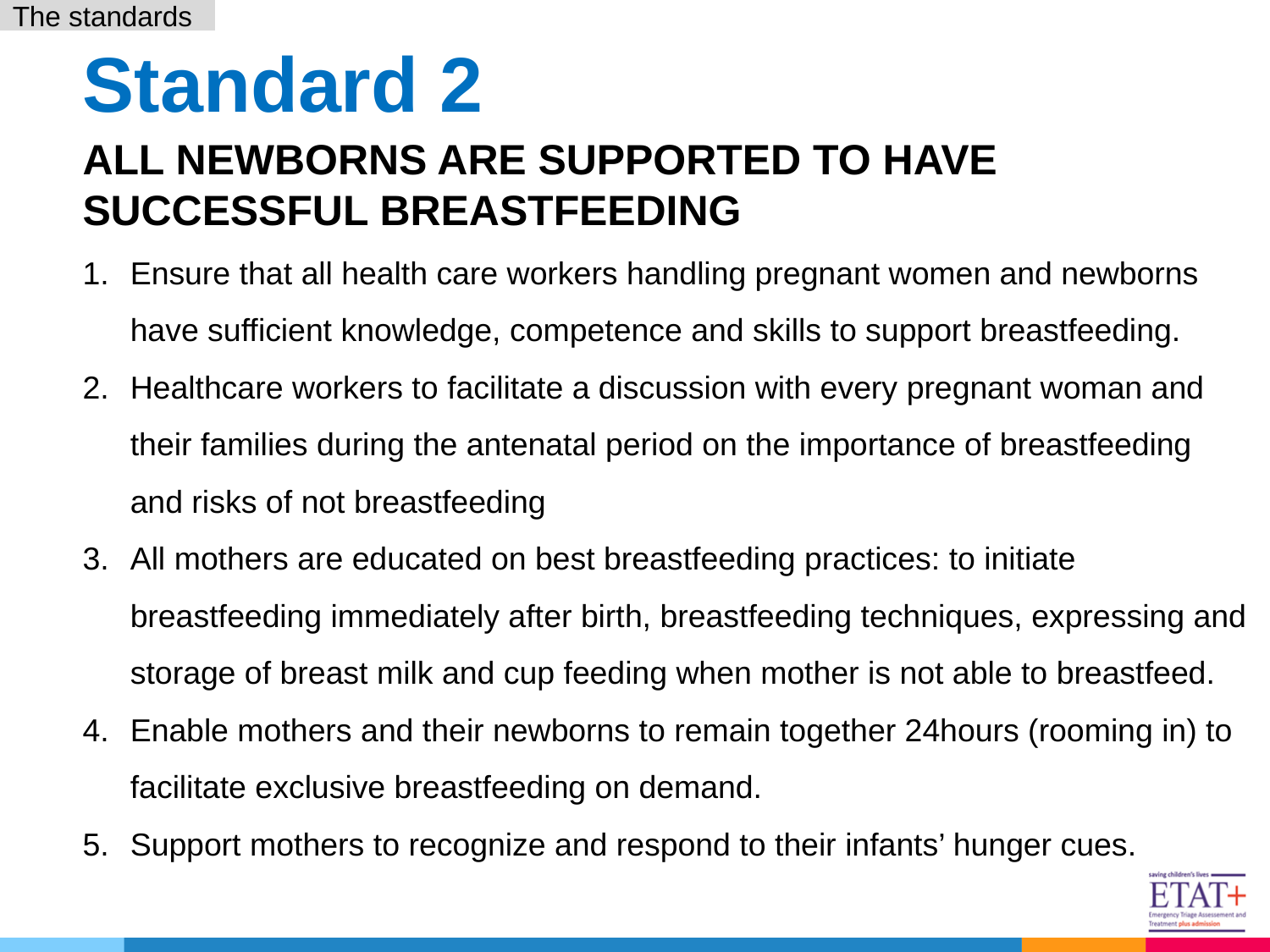

The standards
# Standard 2
ALL NEWBORNS ARE SUPPORTED TO HAVE SUCCESSFUL BREASTFEEDING
Ensure that all health care workers handling pregnant women and newborns have sufficient knowledge, competence and skills to support breastfeeding.
Healthcare workers to facilitate a discussion with every pregnant woman and their families during the antenatal period on the importance of breastfeeding and risks of not breastfeeding
All mothers are educated on best breastfeeding practices: to initiate breastfeeding immediately after birth, breastfeeding techniques, expressing and storage of breast milk and cup feeding when mother is not able to breastfeed.
Enable mothers and their newborns to remain together 24hours (rooming in) to facilitate exclusive breastfeeding on demand.
Support mothers to recognize and respond to their infants’ hunger cues.